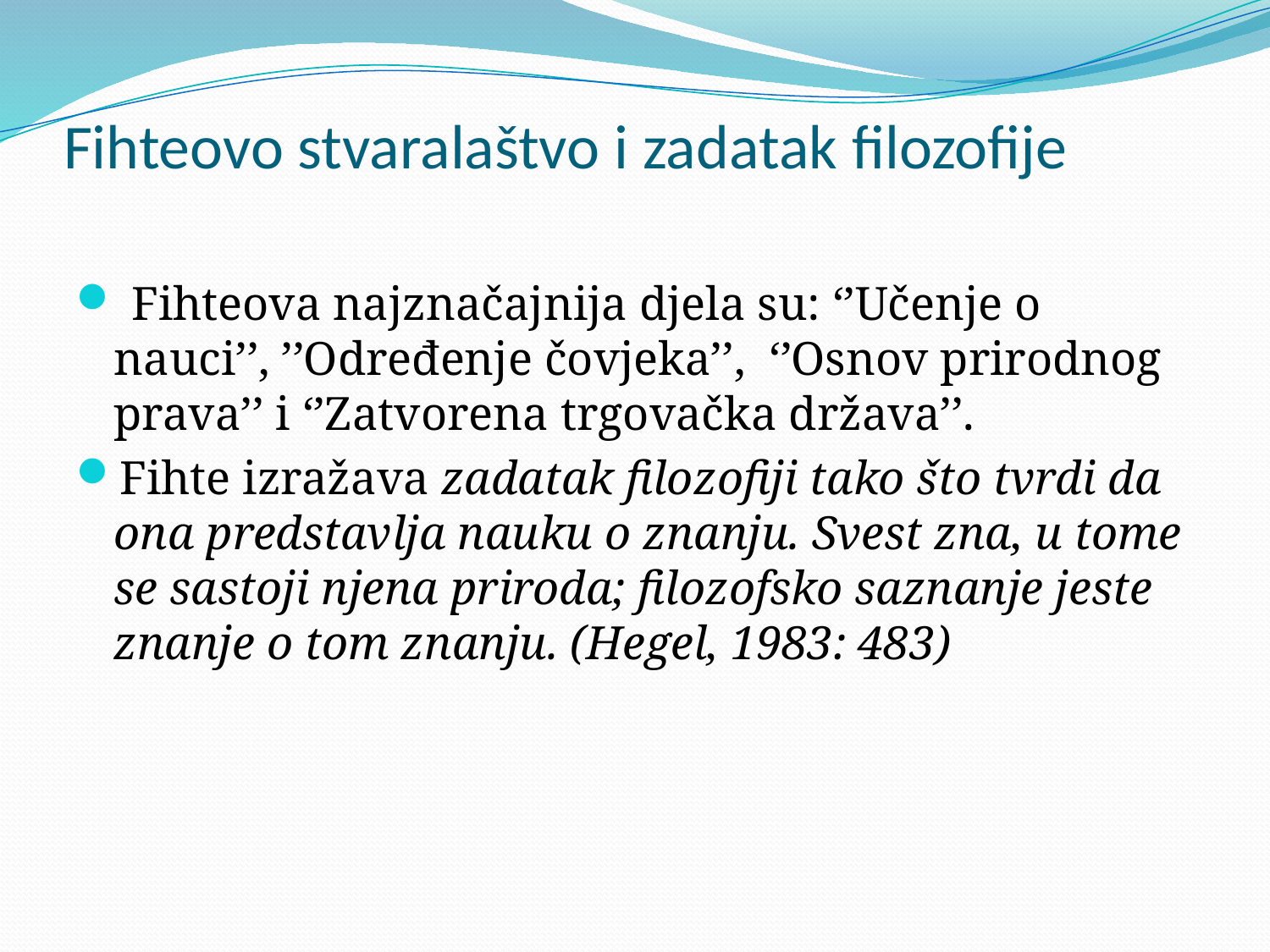

# Fihteovo stvaralaštvo i zadatak filozofije
 Fihteova najznačajnija djela su: ‘’Učenje o nauci’’, ’’Određenje čovjeka’’,  ‘’Osnov prirodnog prava’’ i ‘’Zatvorena trgovačka država’’.
Fihte izražava zadatak filozofiji tako što tvrdi da ona predstavlja nauku o znanju. Svest zna, u tome se sastoji njena priroda; filozofsko saznanje jeste znanje o tom znanju. (Hegel, 1983: 483)